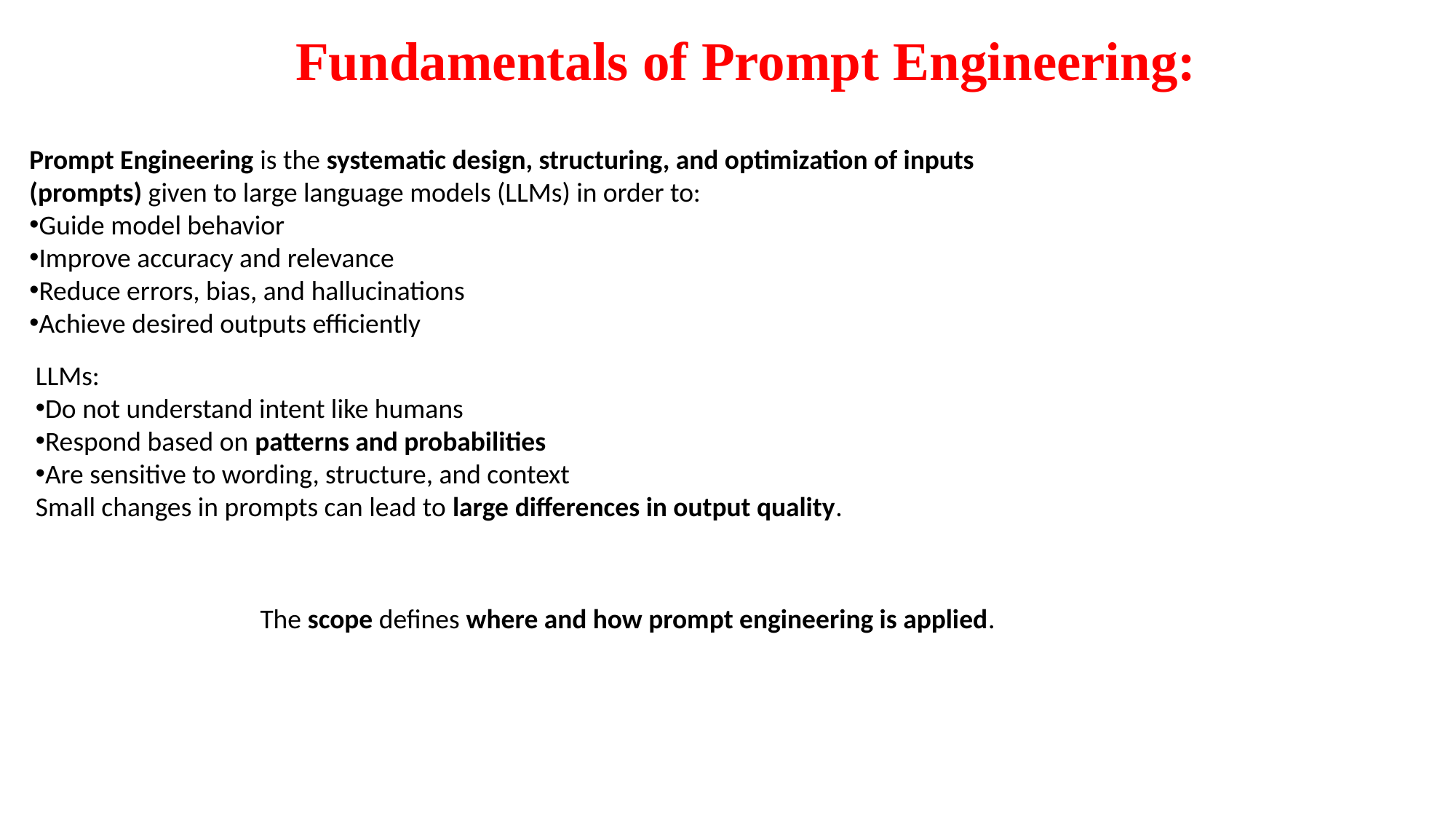

Fundamentals of Prompt Engineering:
Prompt Engineering is the systematic design, structuring, and optimization of inputs (prompts) given to large language models (LLMs) in order to:
Guide model behavior
Improve accuracy and relevance
Reduce errors, bias, and hallucinations
Achieve desired outputs efficiently
LLMs:
Do not understand intent like humans
Respond based on patterns and probabilities
Are sensitive to wording, structure, and context
Small changes in prompts can lead to large differences in output quality.
The scope defines where and how prompt engineering is applied.